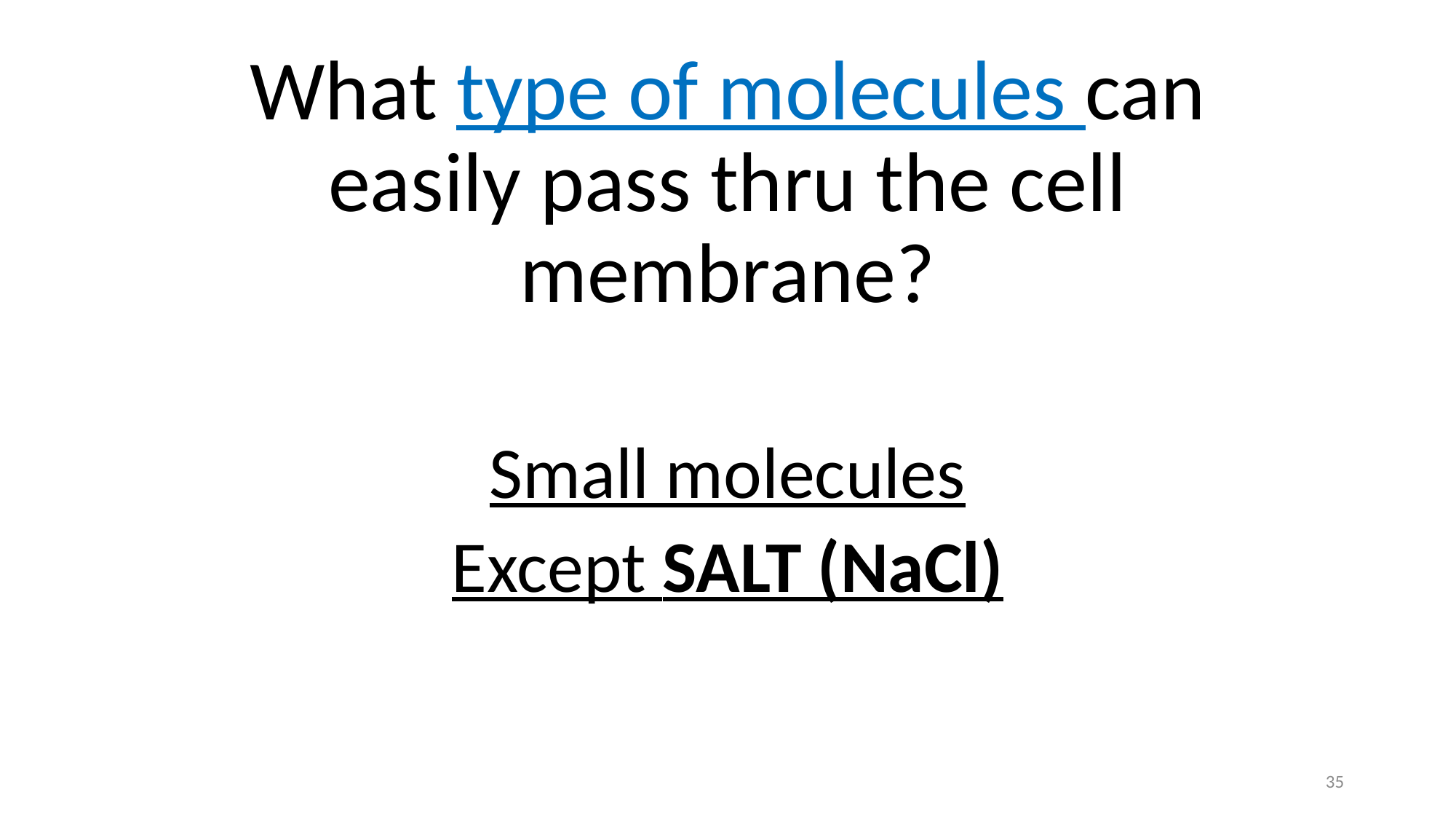

# What type of molecules can easily pass thru the cell membrane?
Small molecules
Except SALT (NaCl)
35